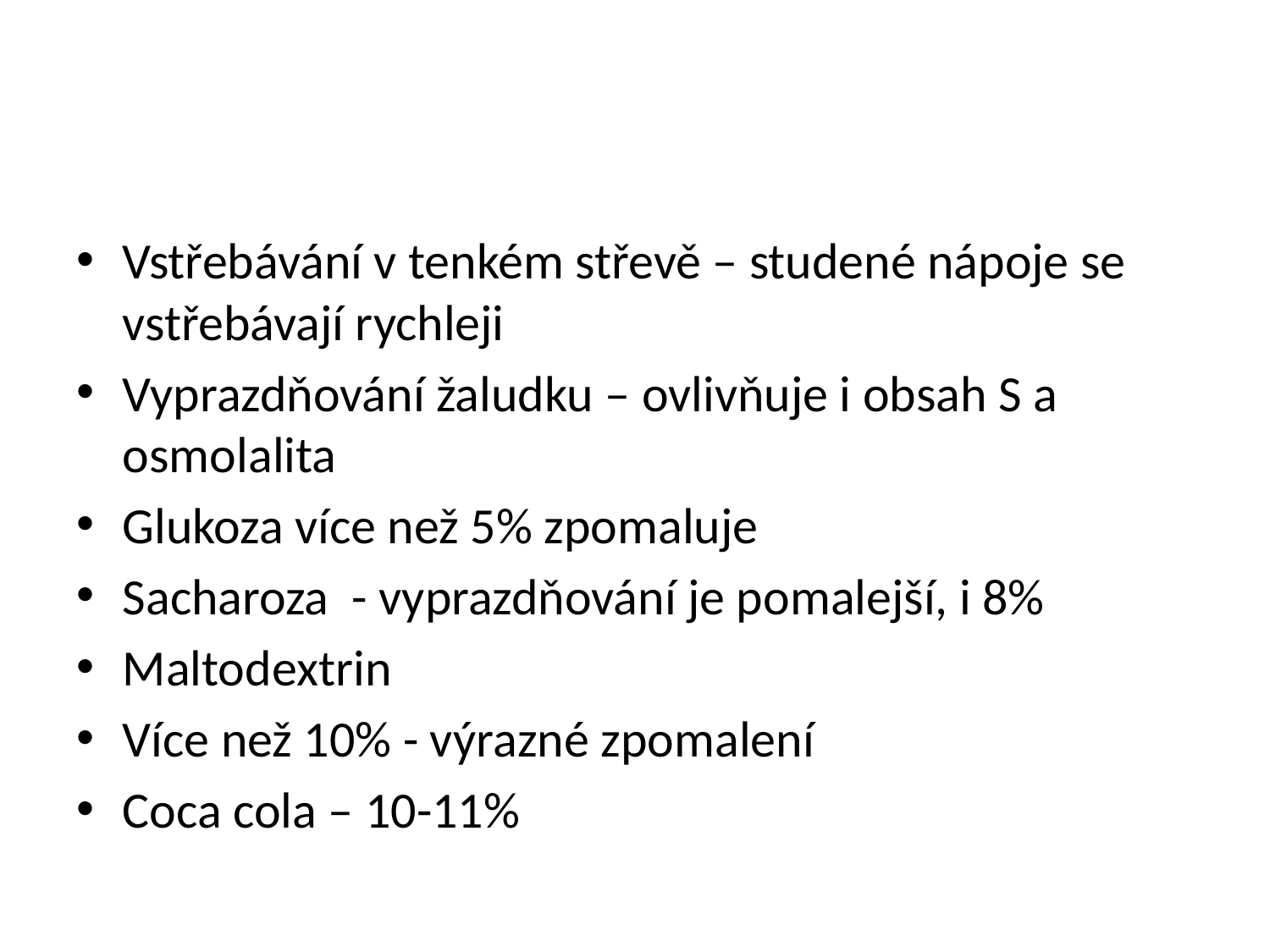

#
Vstřebávání v tenkém střevě – studené nápoje se vstřebávají rychleji
Vyprazdňování žaludku – ovlivňuje i obsah S a osmolalita
Glukoza více než 5% zpomaluje
Sacharoza  - vyprazdňování je pomalejší, i 8%
Maltodextrin
Více než 10% - výrazné zpomalení
Coca cola – 10-11%